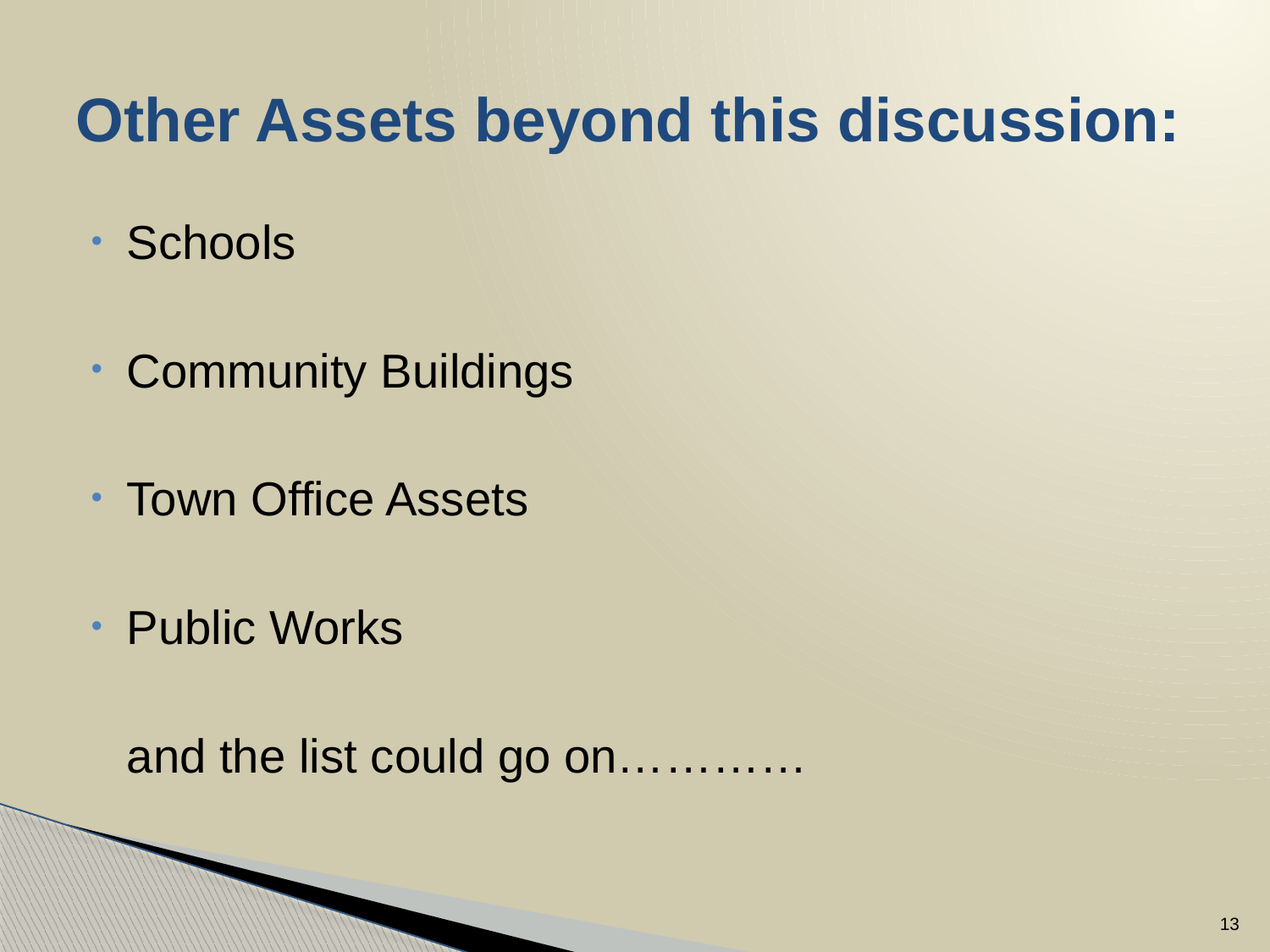

# Other Assets beyond this discussion:
Schools

Community Buildings

Town Office Assets

Public Works

 	and the list could go on…………
13